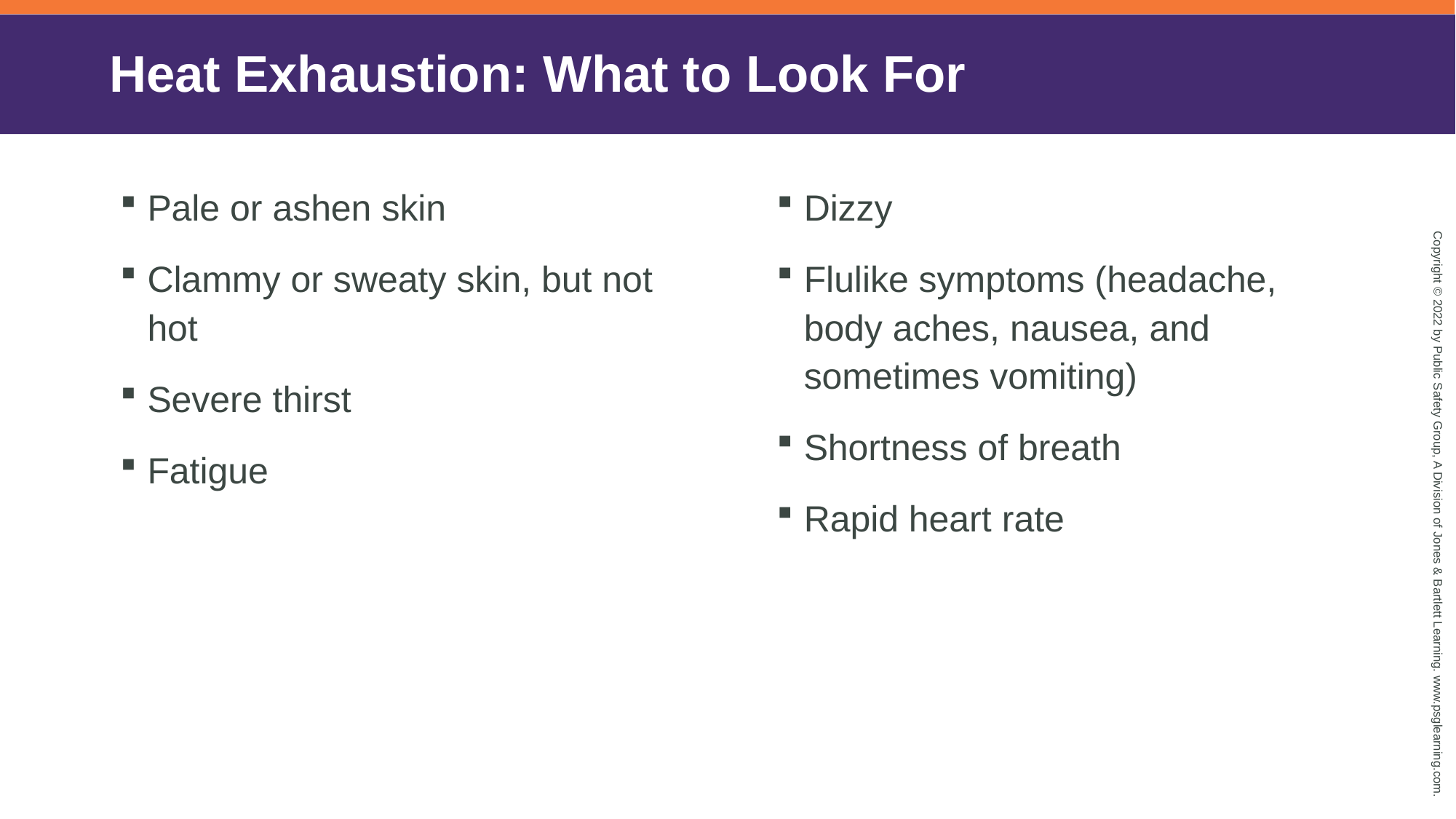

# Heat Exhaustion: What to Look For
Pale or ashen skin
Clammy or sweaty skin, but not hot
Severe thirst
Fatigue

Dizzy
Flulike symptoms (headache, body aches, nausea, and sometimes vomiting)
Shortness of breath
Rapid heart rate